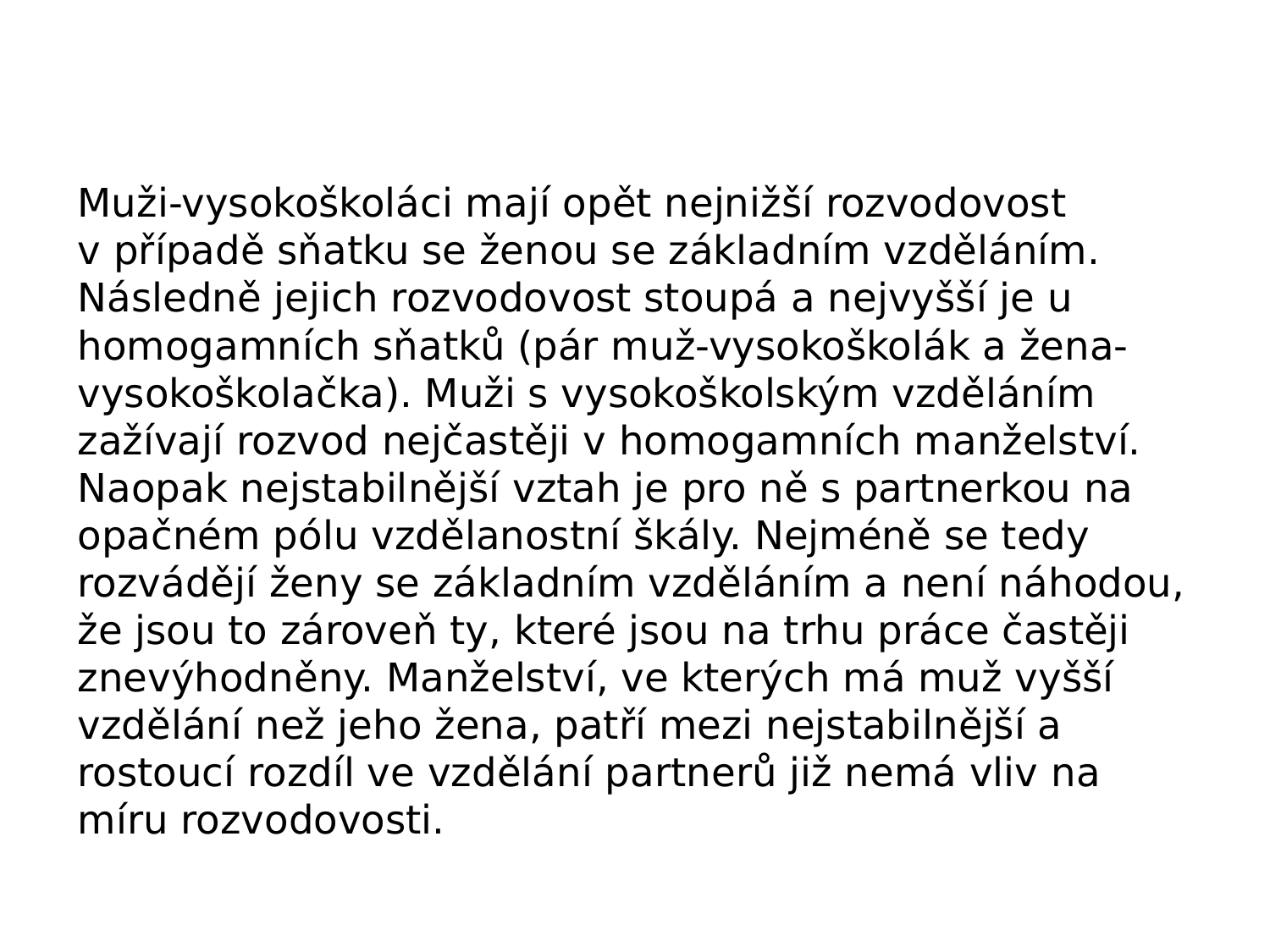

Muži-vysokoškoláci mají opět nejnižší rozvodovost v případě sňatku se ženou se základním vzděláním. Následně jejich rozvodovost stoupá a nejvyšší je u homogamních sňatků (pár muž-vysokoškolák a žena-vysokoškolačka). Muži s vysokoškolským vzděláním zažívají rozvod nejčastěji v homogamních manželství. Naopak nejstabilnější vztah je pro ně s partnerkou na opačném pólu vzdělanostní škály. Nejméně se tedy rozvádějí ženy se základním vzděláním a není náhodou, že jsou to zároveň ty, které jsou na trhu práce častěji znevýhodněny. Manželství, ve kterých má muž vyšší vzdělání než jeho žena, patří mezi nejstabilnější a rostoucí rozdíl ve vzdělání partnerů již nemá vliv na míru rozvodovosti.